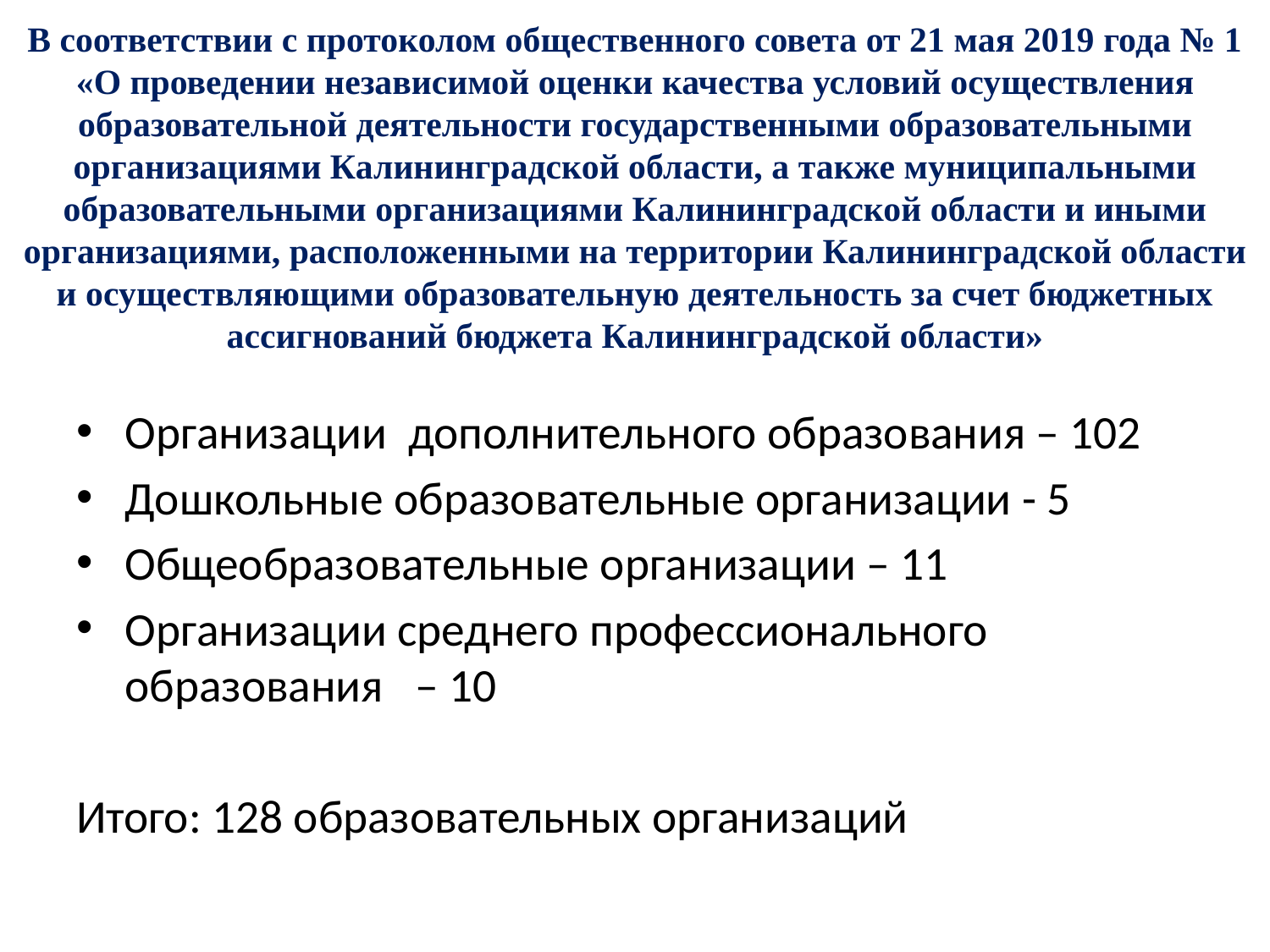

# В соответствии с протоколом общественного совета от 21 мая 2019 года № 1 «О проведении независимой оценки качества условий осуществления образовательной деятельности государственными образовательными организациями Калининградской области, а также муниципальными образовательными организациями Калининградской области и иными организациями, расположенными на территории Калининградской области и осуществляющими образовательную деятельность за счет бюджетных ассигнований бюджета Калининградской области»
Организации  дополнительного образования – 102
Дошкольные образовательные организации - 5
Общеобразовательные организации – 11
Организации среднего профессионального образования   – 10

Итого: 128 образовательных организаций